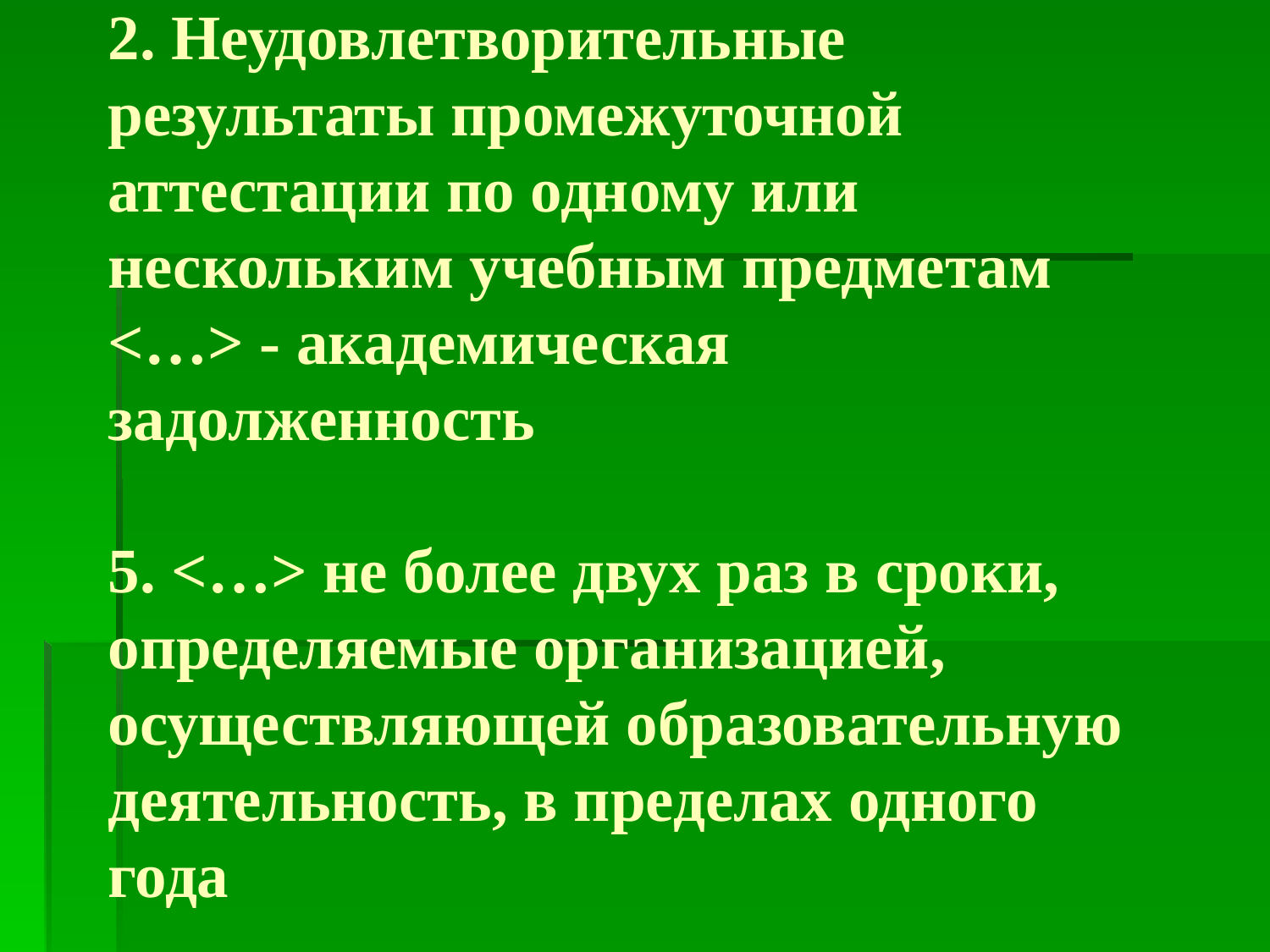

# 2. Неудовлетворительные результаты промежуточной аттестации по одному или нескольким учебным предметам <…> - академическая задолженность 5. <…> не более двух раз в сроки, определяемые организацией, осуществляющей образовательную деятельность, в пределах одного года